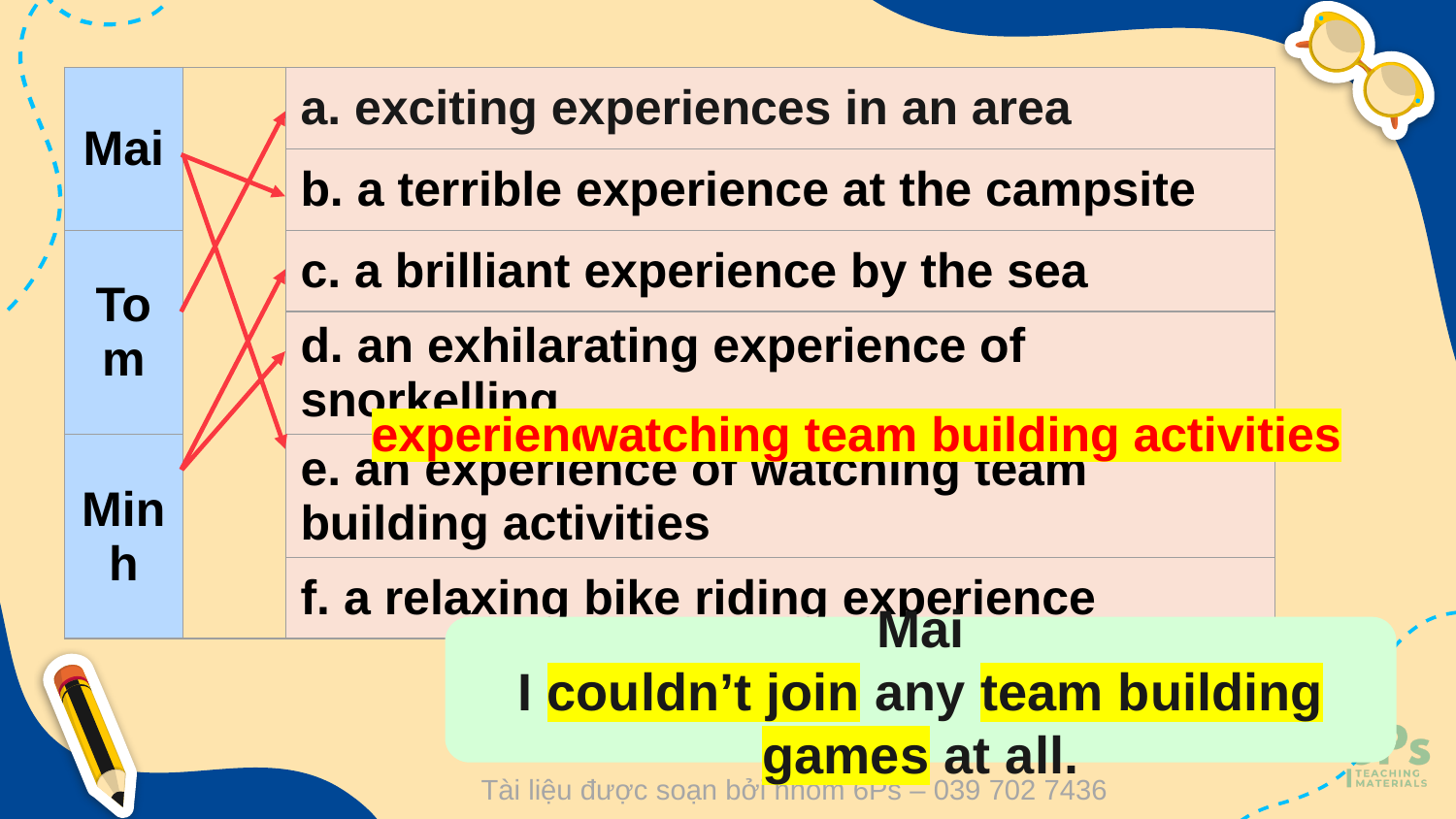

| Mai |  | a. exciting experiences in an area |
| --- | --- | --- |
|  |  | b. a terrible experience at the campsite |
| Tom |  | c. a brilliant experience by the sea |
|  |  | d. an exhilarating experience of snorkelling |
| Minh |  | e. an experience of watching team building activities |
|  |  | f. a relaxing bike riding experience |
experience
watching team building activities
Mai
I couldn’t join any team building games at all.